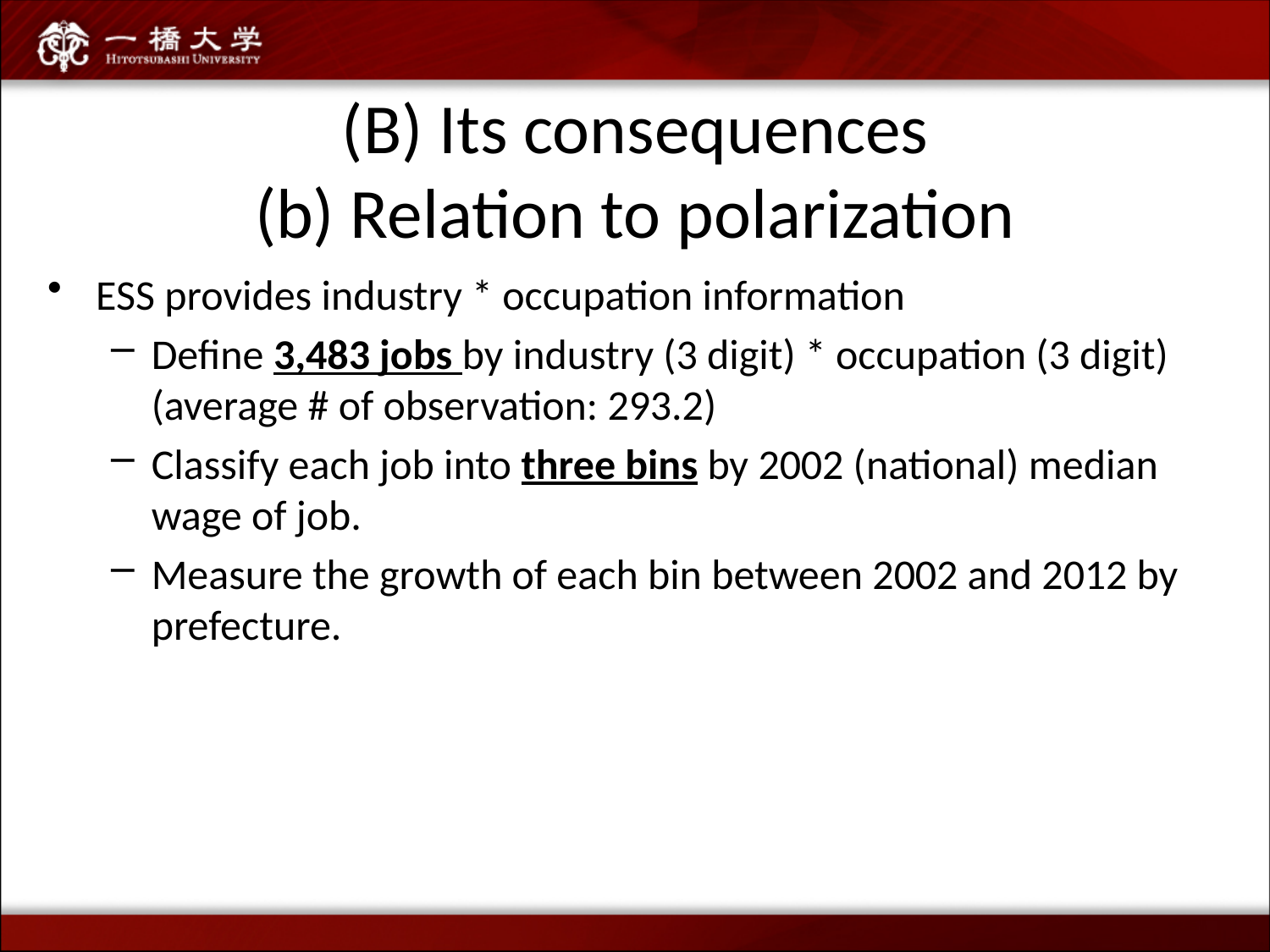

# (B) Its consequences (b) Relation to polarization
ESS provides industry * occupation information
Define 3,483 jobs by industry (3 digit) * occupation (3 digit) (average # of observation: 293.2)
Classify each job into three bins by 2002 (national) median wage of job.
Measure the growth of each bin between 2002 and 2012 by prefecture.